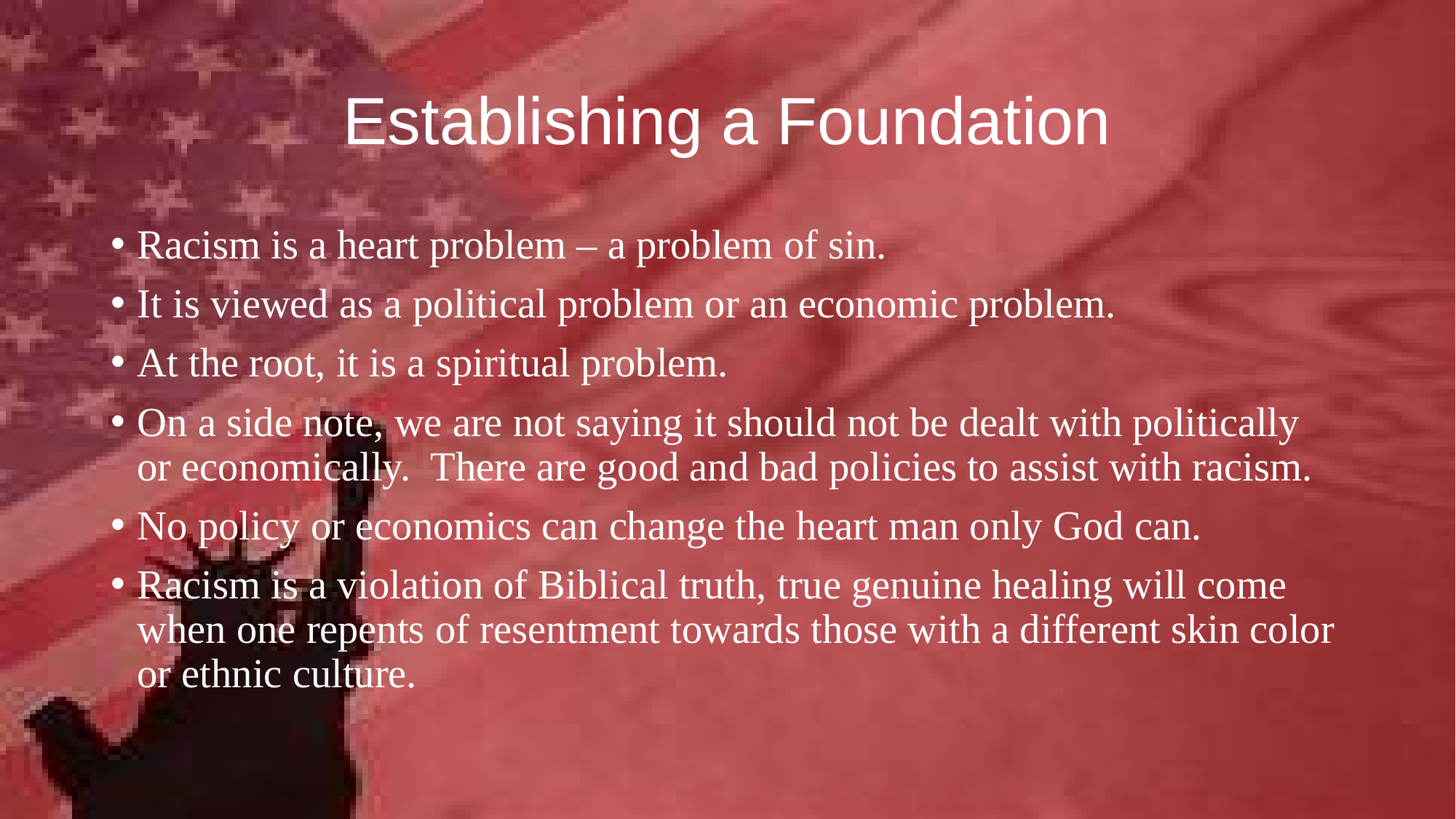

# Establishing a Foundation
Racism is a heart problem – a problem of sin.
It is viewed as a political problem or an economic problem.
At the root, it is a spiritual problem.
On a side note, we are not saying it should not be dealt with politically or economically.  There are good and bad policies to assist with racism.
No policy or economics can change the heart man only God can.
Racism is a violation of Biblical truth, true genuine healing will come when one repents of resentment towards those with a different skin color or ethnic culture.